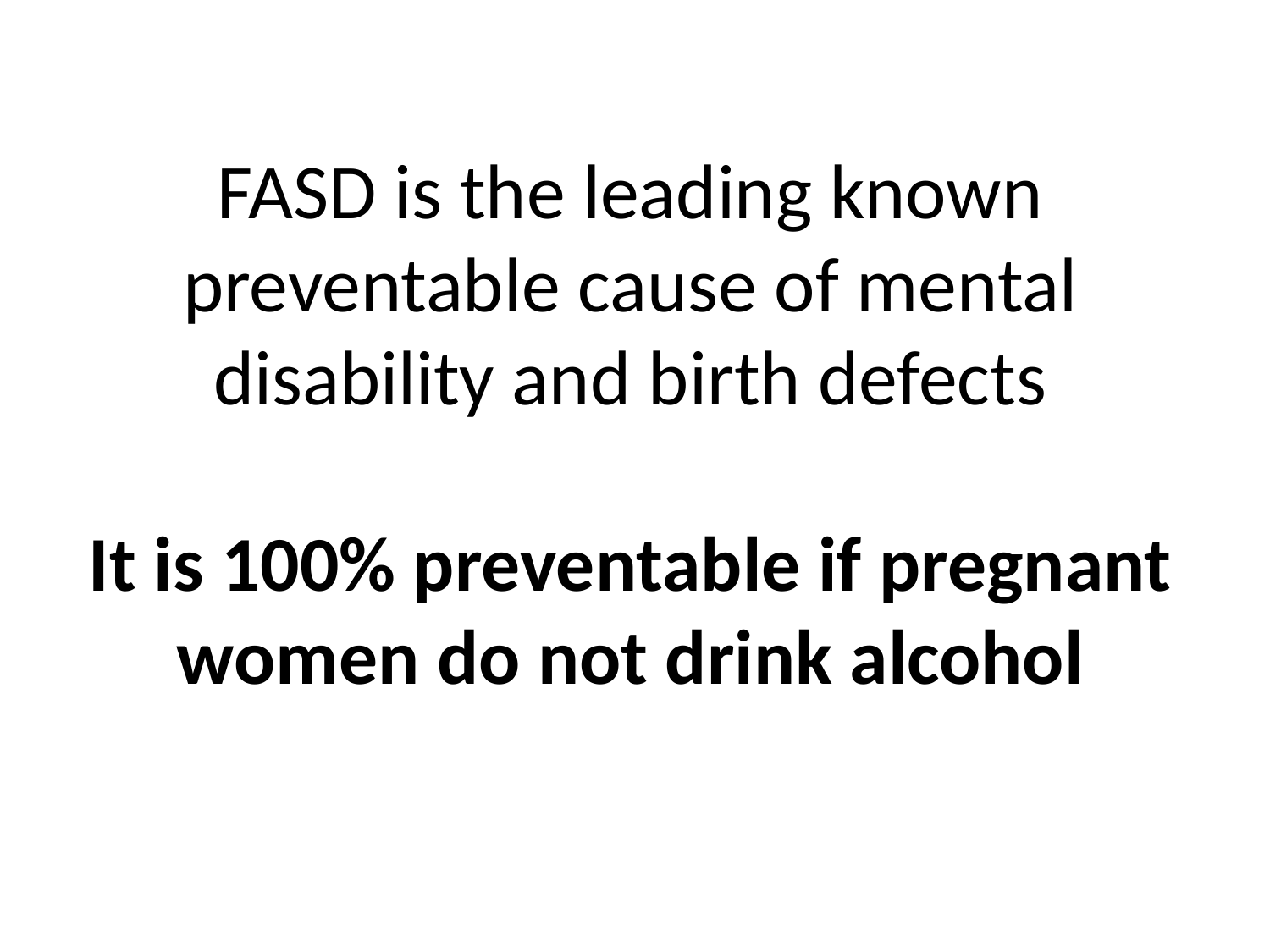

# FASD is the leading known preventable cause of mental disability and birth defects It is 100% preventable if pregnant women do not drink alcohol